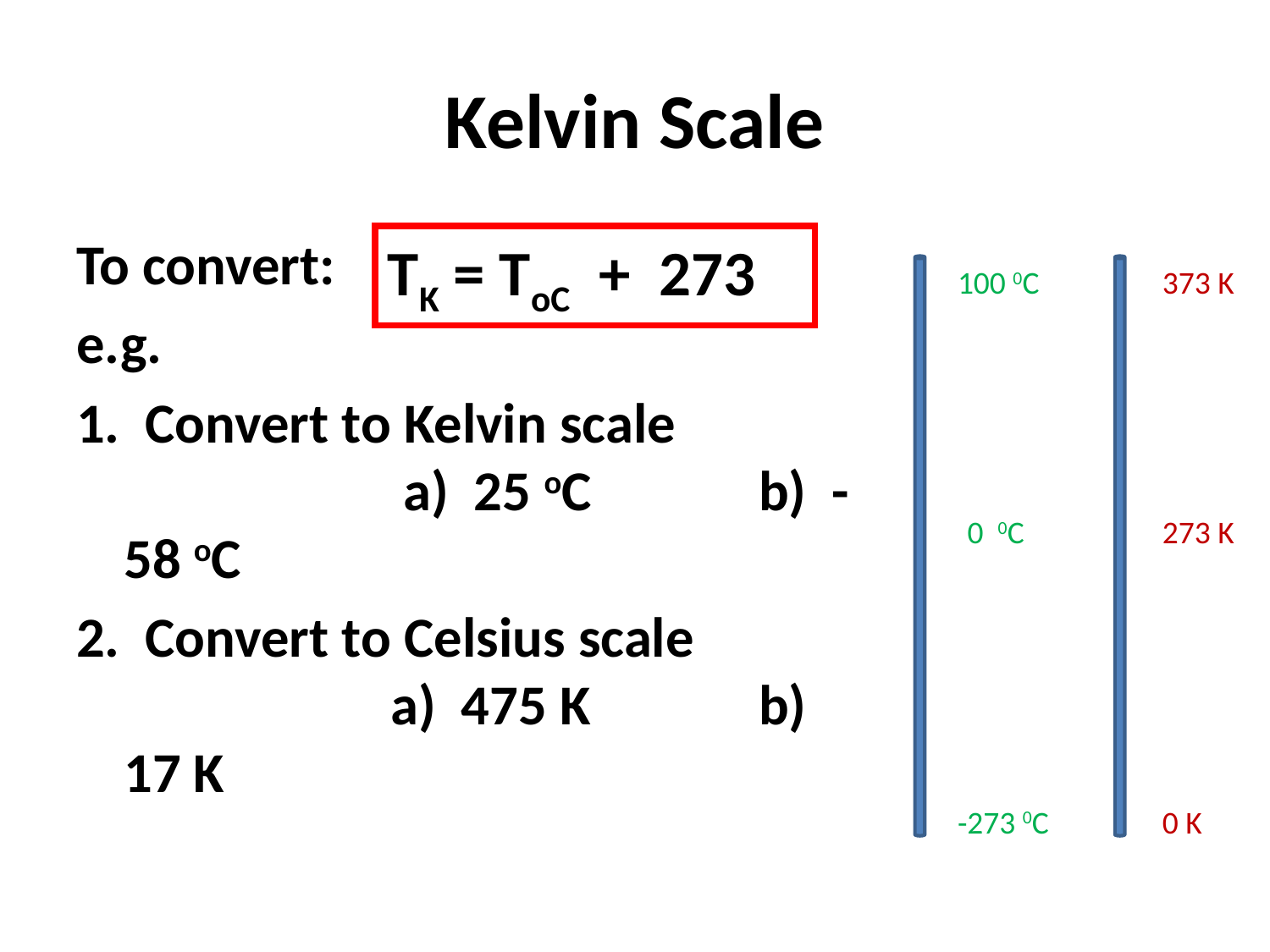

# Kelvin Scale
To convert:
e.g.
1.  Convert to Kelvin scale                                       a)  25 oC		b)  - 58 oC
2.  Convert to Celsius scale                                    a)  475 K		b)  17 K

TK = ToC  +  273

100 0C
0  0C
-273 0C

373 K
273 K
0 K